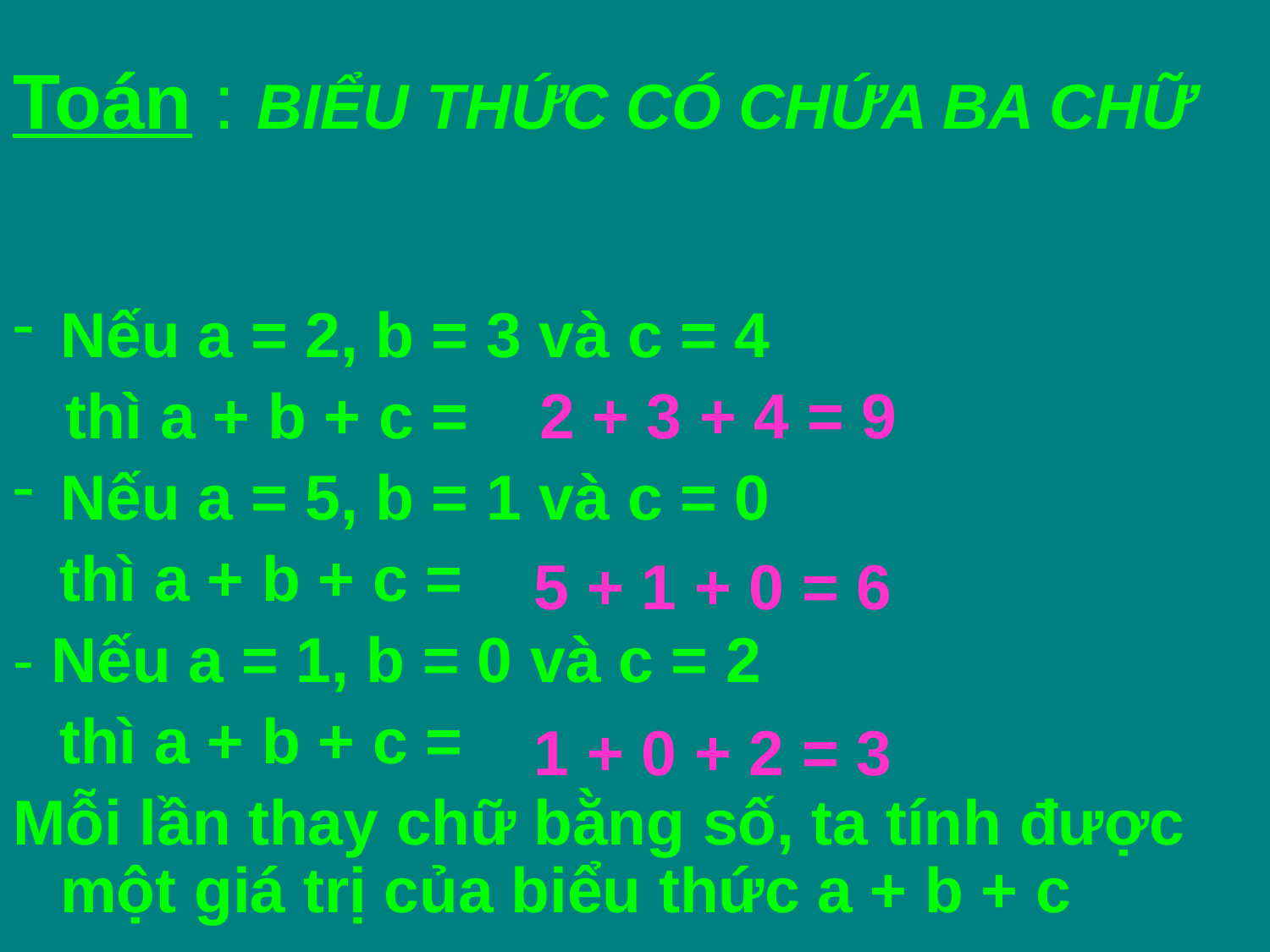

# Toán : BIỂU THỨC CÓ CHỨA BA CHỮ
Nếu a = 2, b = 3 và c = 4
   thì a + b + c =
Nếu a = 5, b = 1 và c = 0
   thì a + b + c =
- Nếu a = 1, b = 0 và c = 2
   thì a + b + c =
Mỗi lần thay chữ bằng số, ta tính được một giá trị của biểu thức a + b + c
2 + 3 + 4 = 9
5 + 1 + 0 = 6
1 + 0 + 2 = 3